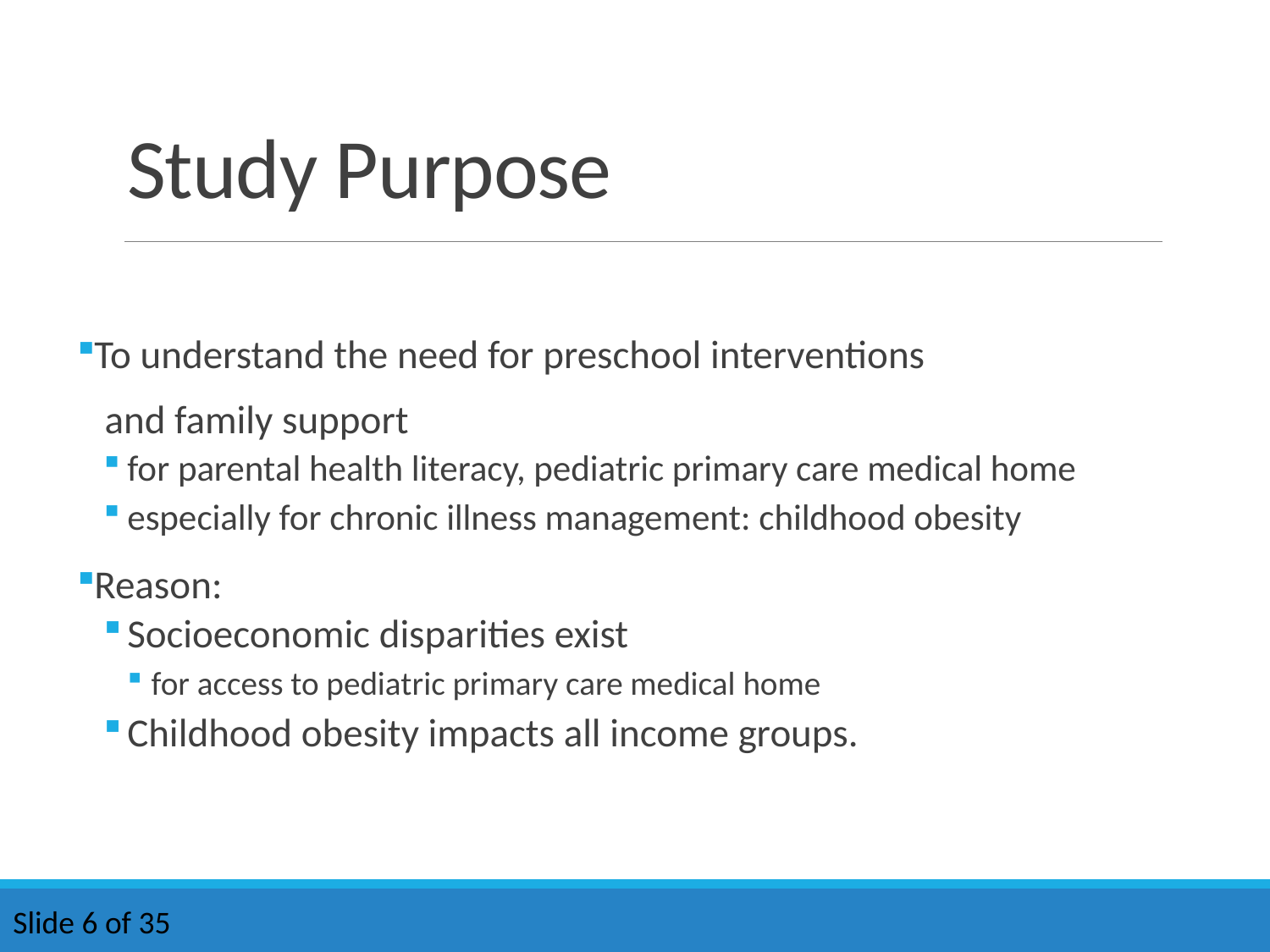

# Study Purpose

To understand the need for preschool interventions
   and family support
for parental health literacy, pediatric primary care medical home
especially for chronic illness management: childhood obesity
Reason:
Socioeconomic disparities exist
for access to pediatric primary care medical home
Childhood obesity impacts all income groups.

Slide 6 of 35